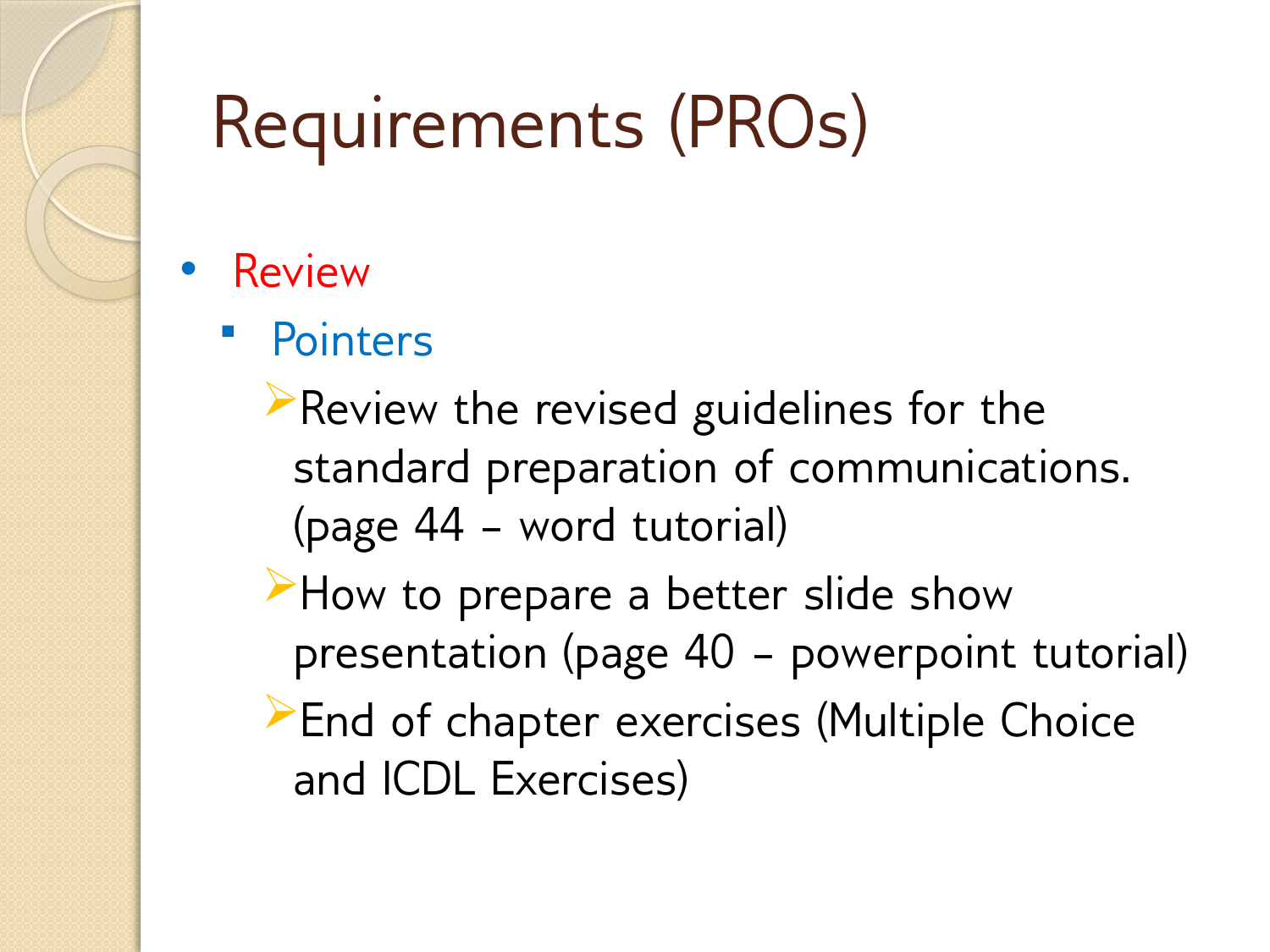

# Requirements (PROs)
Review
Pointers
Review the revised guidelines for the standard preparation of communications. (page 44 – word tutorial)
How to prepare a better slide show presentation (page 40 – powerpoint tutorial)
End of chapter exercises (Multiple Choice and ICDL Exercises)